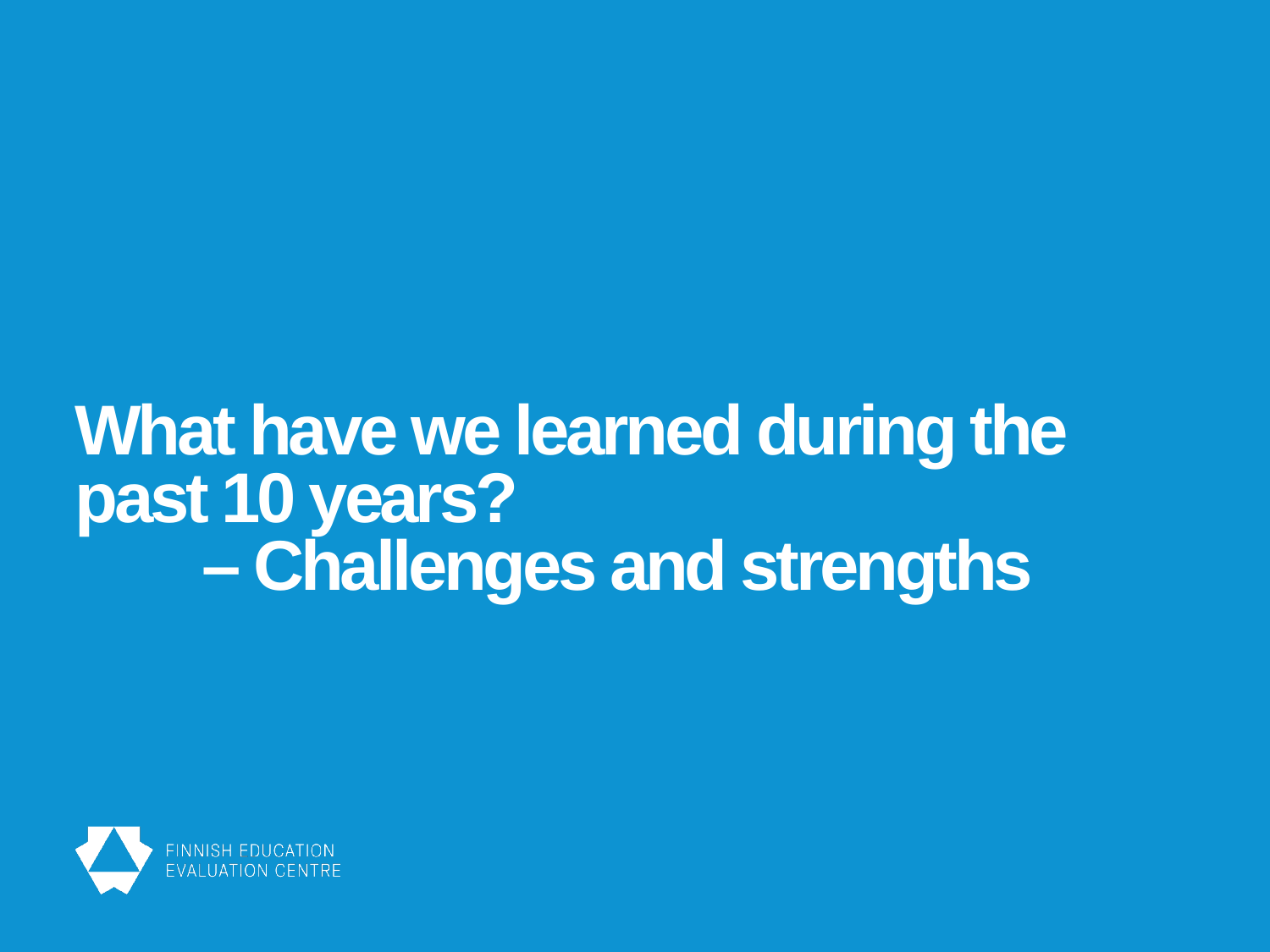

# What have we learned during the past 10 years? – Challenges and strengths